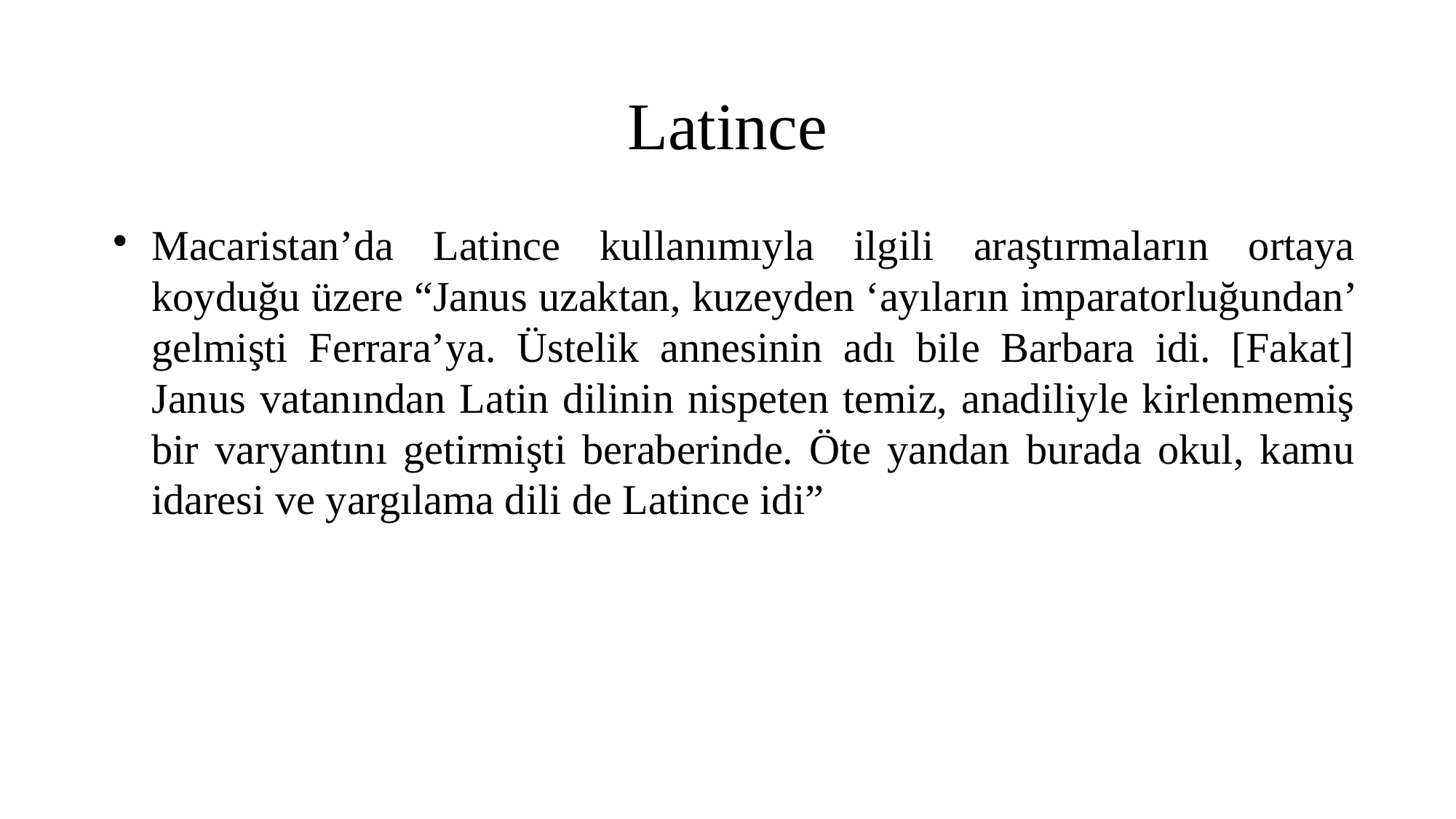

Latince
Macaristan’da Latince kullanımıyla ilgili araştırmaların ortaya koyduğu üzere “Janus uzaktan, kuzeyden ‘ayıların imparatorluğundan’ gelmişti Ferrara’ya. Üstelik annesinin adı bile Barbara idi. [Fakat] Janus vatanından Latin dilinin nispeten temiz, anadiliyle kirlenmemiş bir varyantını getirmişti beraberinde. Öte yandan burada okul, kamu idaresi ve yargılama dili de Latince idi”